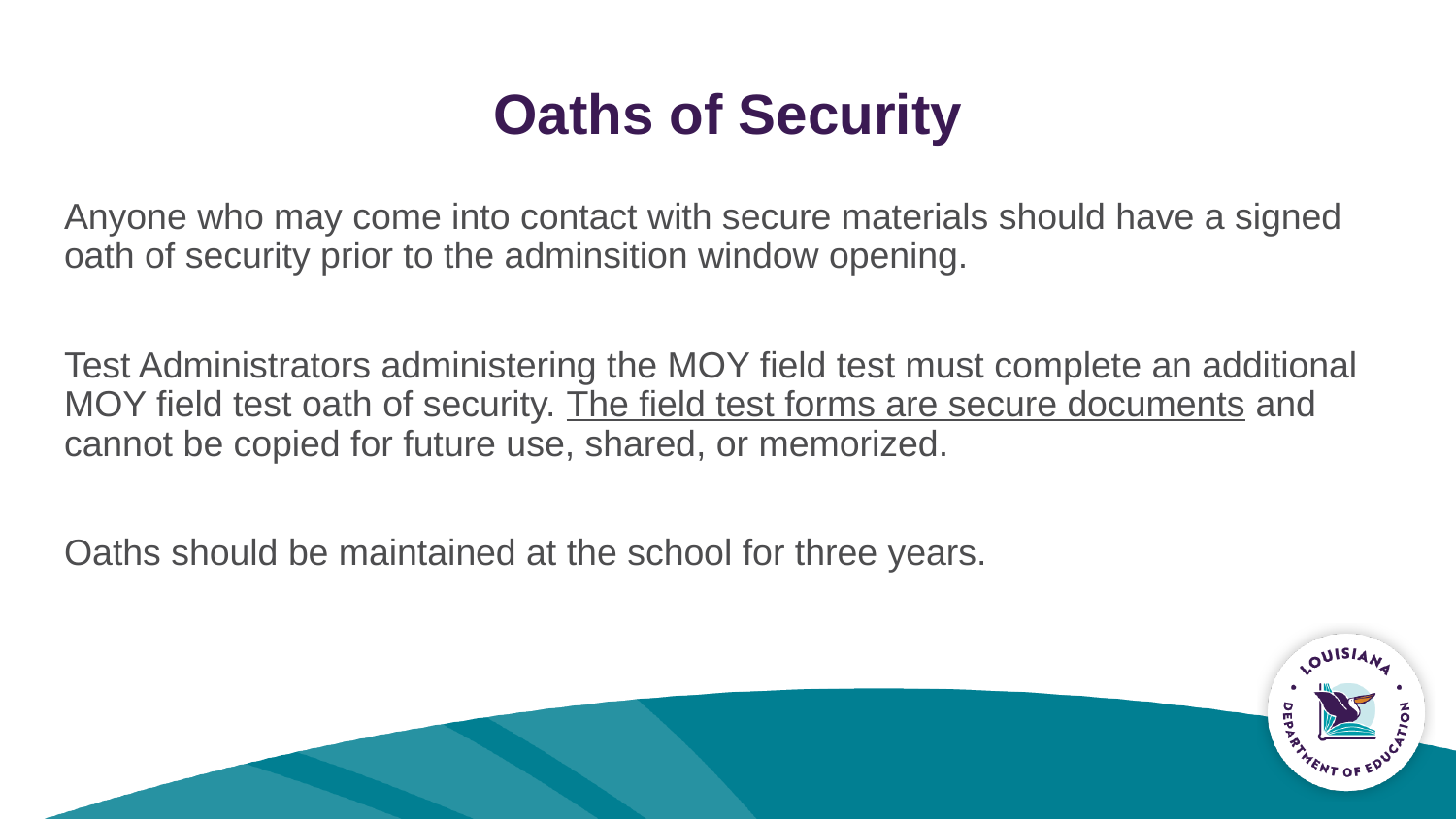

# Oaths of Security
Anyone who may come into contact with secure materials should have a signed oath of security prior to the adminsition window opening.

Test Administrators administering the MOY field test must complete an additional MOY field test oath of security. The field test forms are secure documents and cannot be copied for future use, shared, or memorized.

Oaths should be maintained at the school for three years.